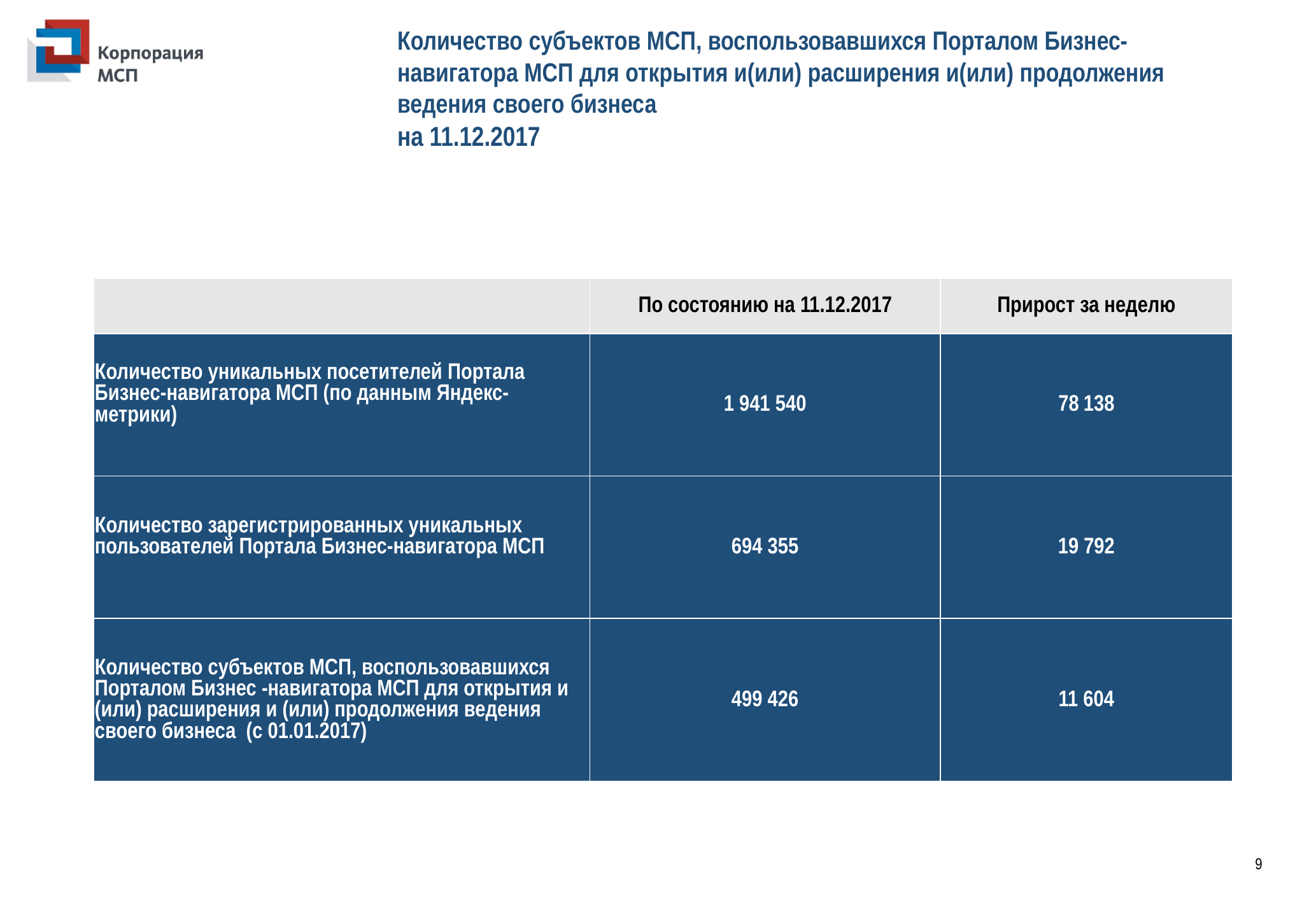

Количество субъектов МСП, воспользовавшихся Порталом Бизнес- навигатора МСП для открытия и(или) расширения и(или) продолжения ведения своего бизнеса
на 11.12.2017
|  | По состоянию на 11.12.2017 | Прирост за неделю |
| --- | --- | --- |
| Количество уникальных посетителей Портала Бизнес-навигатора МСП (по данным Яндекс-метрики) | 1 941 540 | 78 138 |
| Количество зарегистрированных уникальных пользователей Портала Бизнес-навигатора МСП | 694 355 | 19 792 |
| Количество субъектов МСП, воспользовавшихся Порталом Бизнес -навигатора МСП для открытия и (или) расширения и (или) продолжения ведения своего бизнеса  (с 01.01.2017) | 499 426 | 11 604 |
9